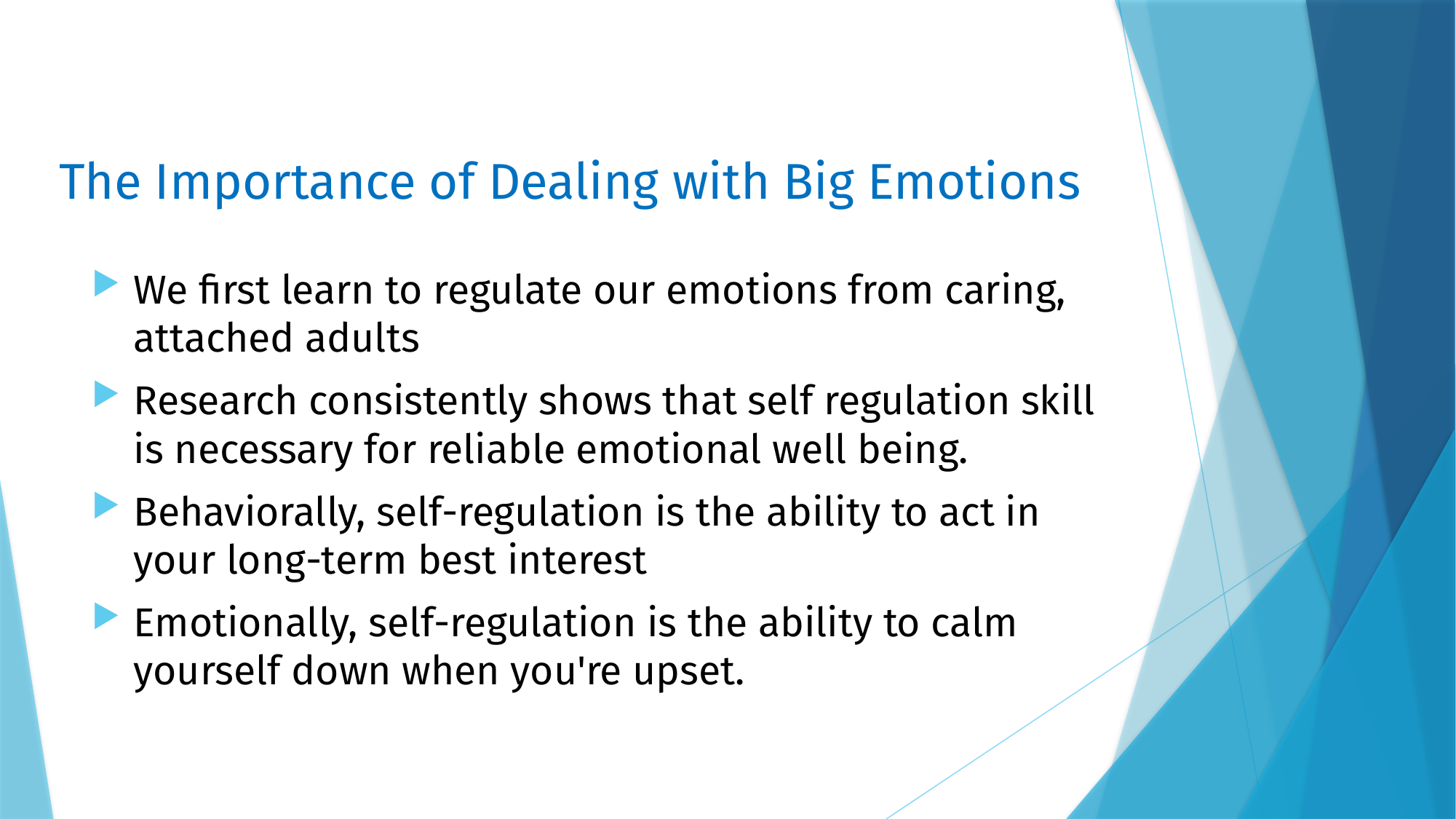

# The Importance of Dealing with Big Emotions
We first learn to regulate our emotions from caring, attached adults
Research consistently shows that self regulation skill is necessary for reliable emotional well being.
Behaviorally, self-regulation is the ability to act in your long-term best interest
Emotionally, self-regulation is the ability to calm yourself down when you're upset.